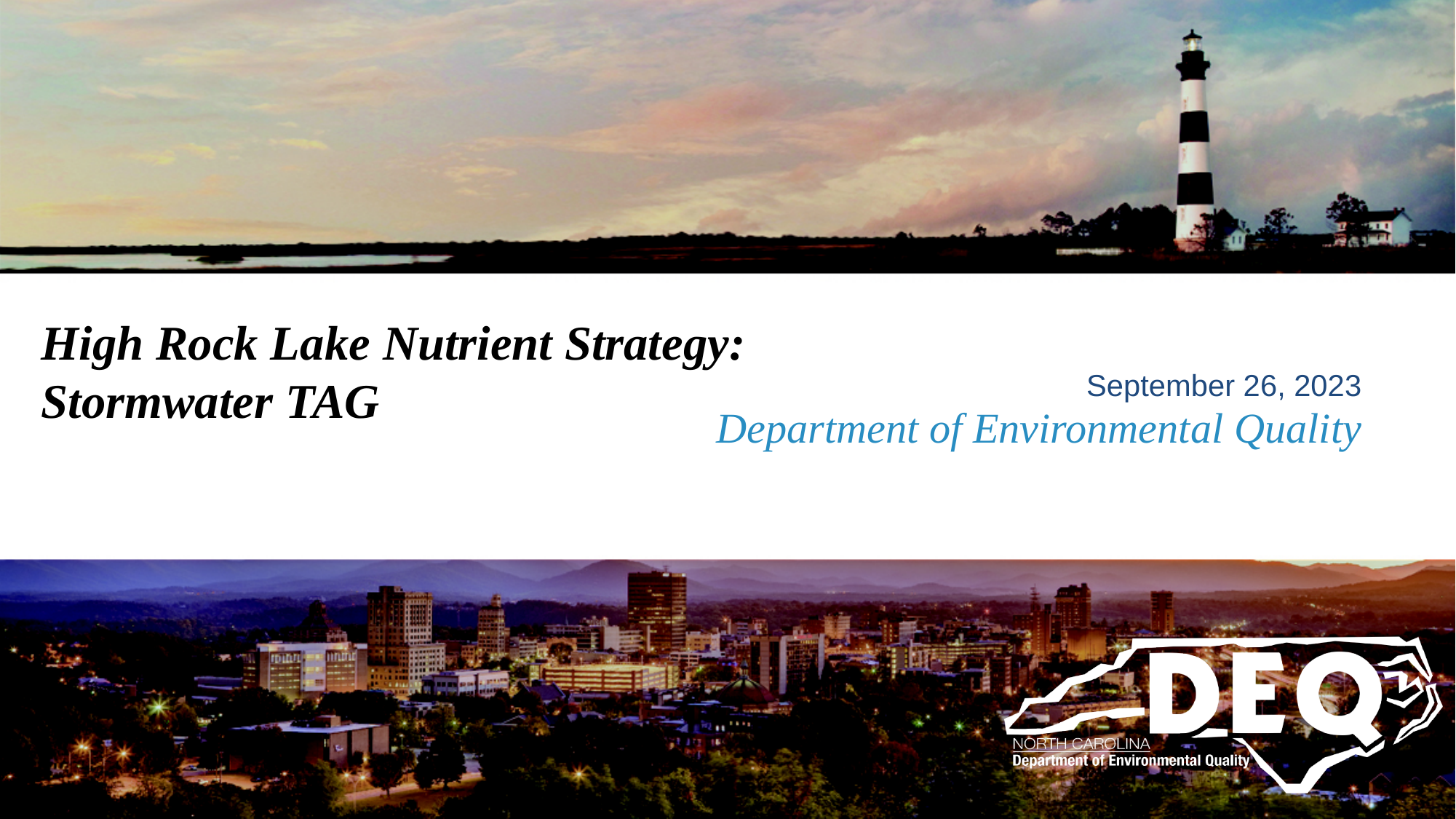

High Rock Lake Nutrient Strategy: Stormwater TAG
September 26, 2023
# Department of Environmental Quality